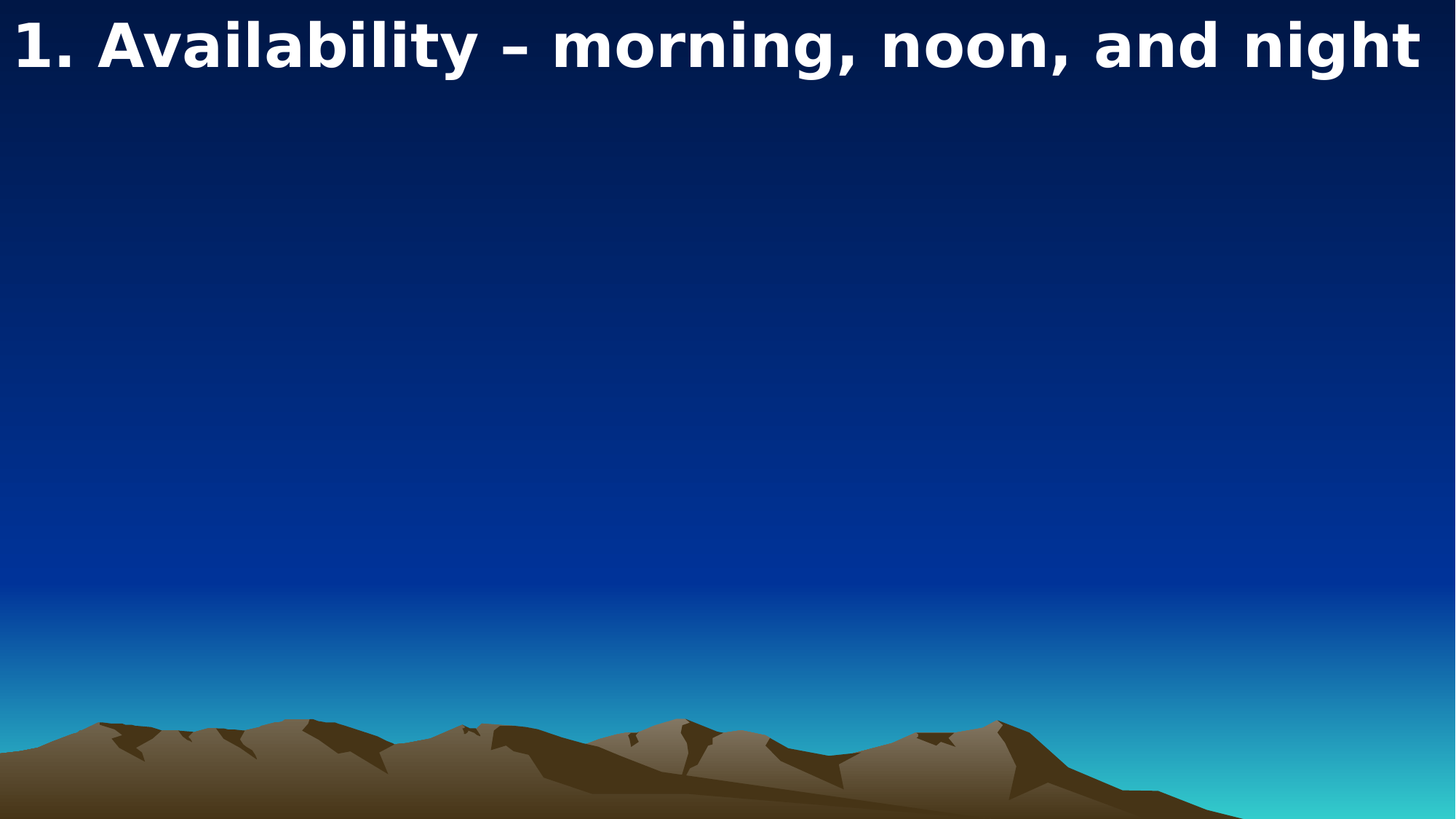

1. Availability – morning, noon, and night